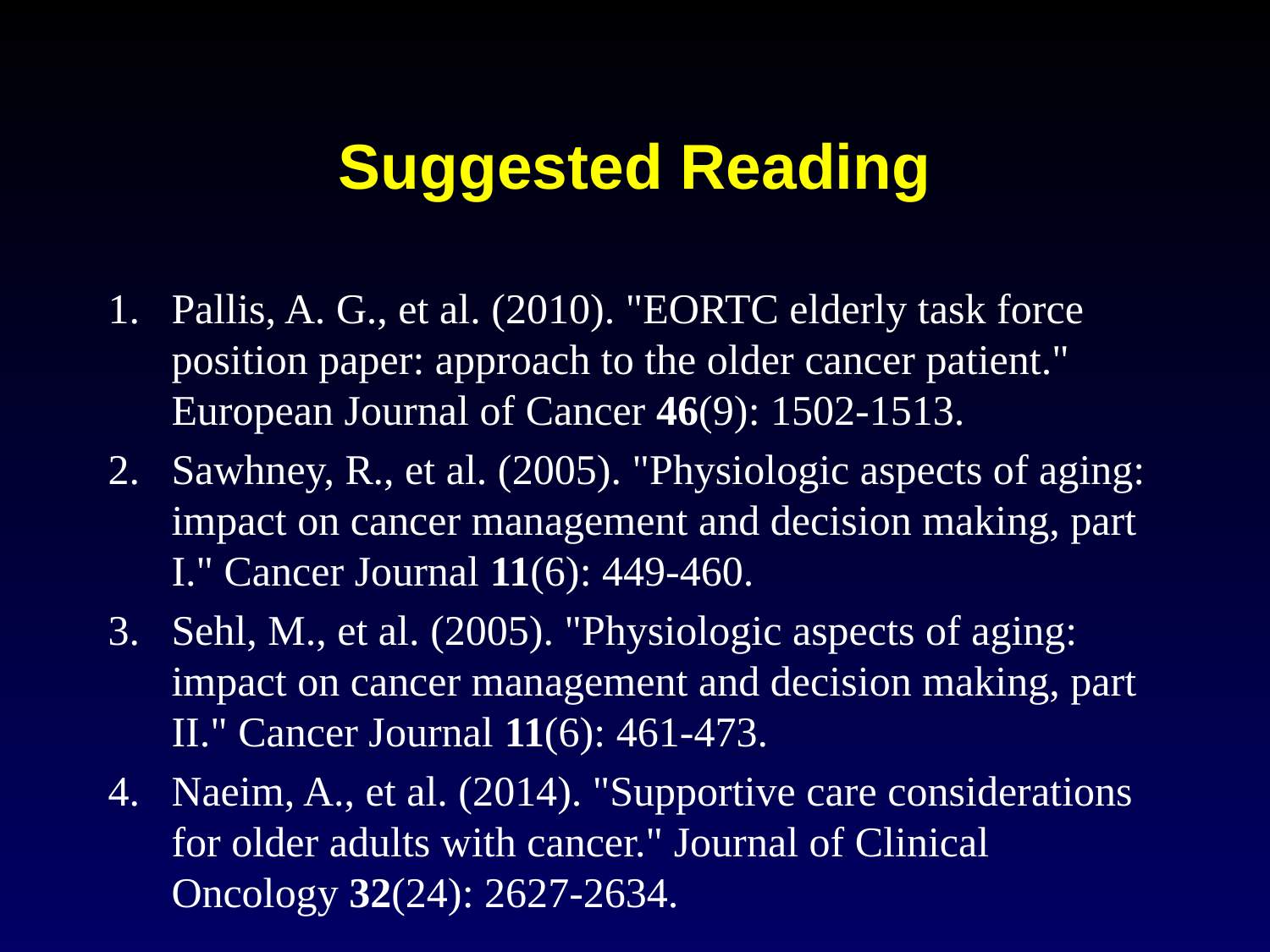

# Suggested Reading
Pallis, A. G., et al. (2010). "EORTC elderly task force position paper: approach to the older cancer patient." European Journal of Cancer 46(9): 1502-1513.
Sawhney, R., et al. (2005). "Physiologic aspects of aging: impact on cancer management and decision making, part I." Cancer Journal 11(6): 449-460.
Sehl, M., et al. (2005). "Physiologic aspects of aging: impact on cancer management and decision making, part II." Cancer Journal 11(6): 461-473.
Naeim, A., et al. (2014). "Supportive care considerations for older adults with cancer." Journal of Clinical Oncology 32(24): 2627-2634.